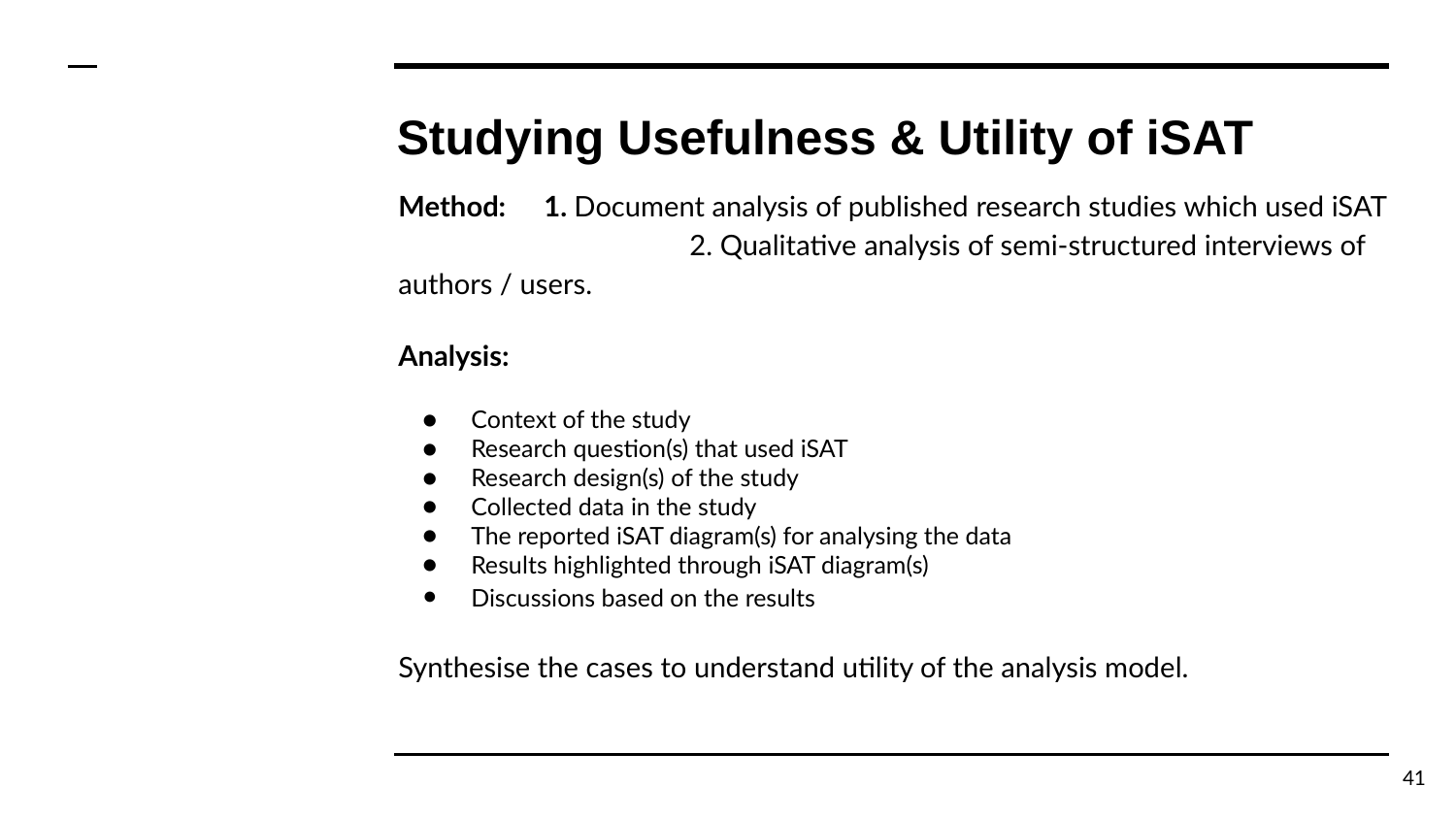

# Studying Usefulness & Utility of iSAT
Method: 	1. Document analysis of published research studies which used iSAT
		2. Qualitative analysis of semi-structured interviews of authors / users.
Analysis:
Context of the study
Research question(s) that used iSAT
Research design(s) of the study
Collected data in the study
The reported iSAT diagram(s) for analysing the data
Results highlighted through iSAT diagram(s)
Discussions based on the results
Synthesise the cases to understand utility of the analysis model.
41